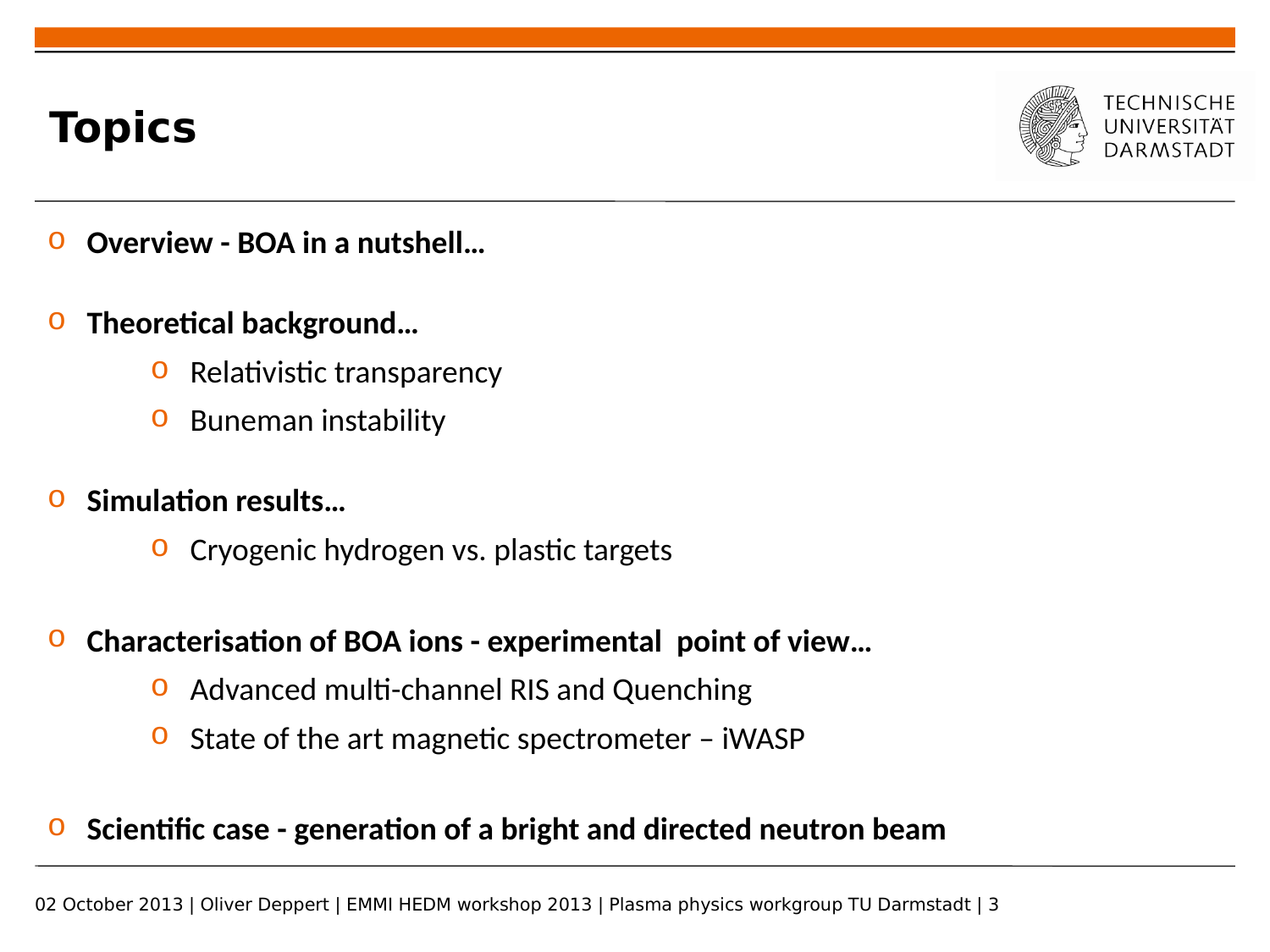

Topics
Overview - BOA in a nutshell…

Theoretical background…
Relativistic transparency
Buneman instability

Simulation results…
Cryogenic hydrogen vs. plastic targets

Characterisation of BOA ions - experimental  point of view…
Advanced multi-channel RIS and Quenching
State of the art magnetic spectrometer – iWASP

Scientific case - generation of a bright and directed neutron beam
02 October 2013 | Oliver Deppert | EMMI HEDM workshop 2013 | Plasma physics workgroup TU Darmstadt | 3